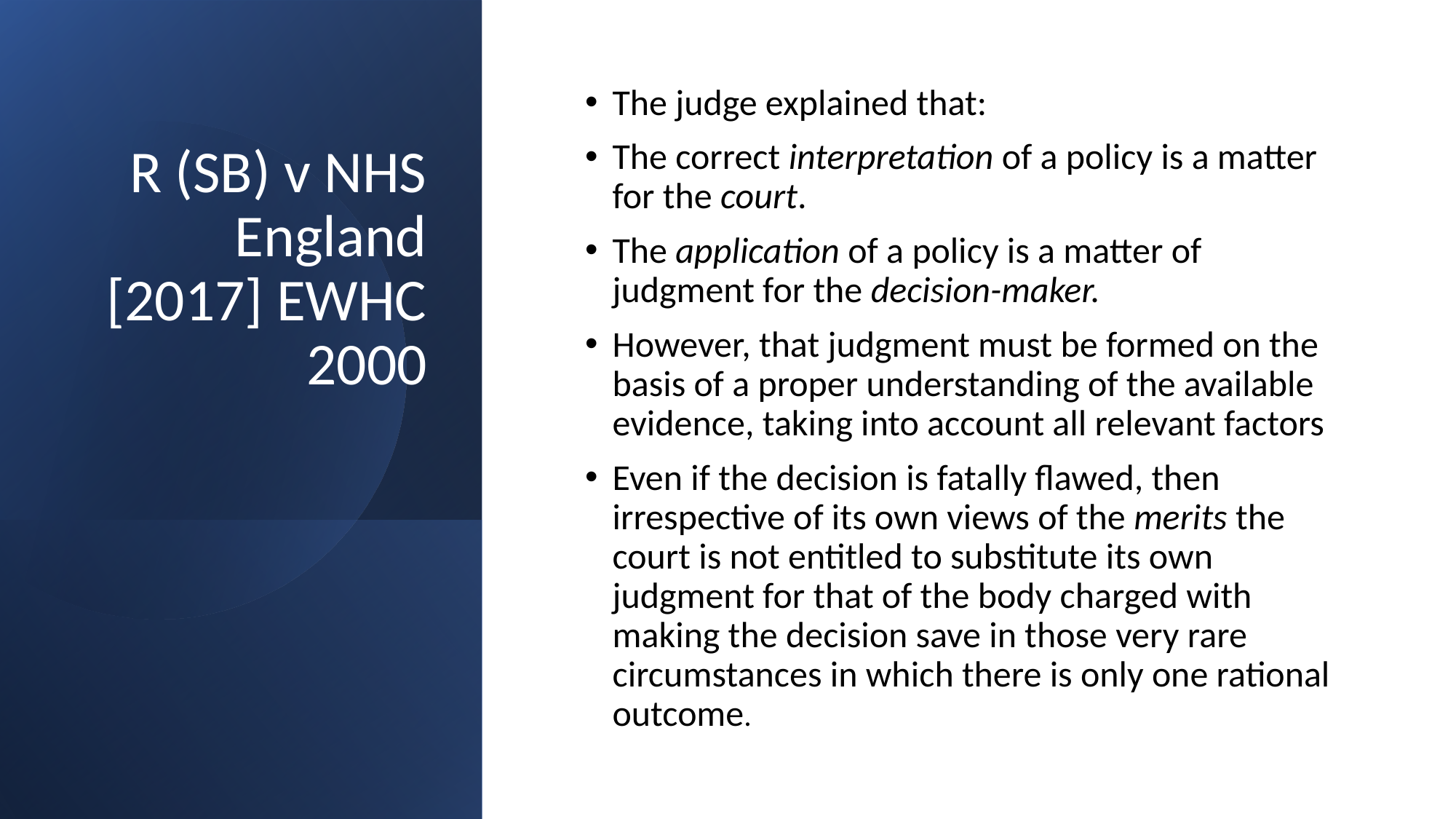

# R (SB) v NHS England [2017] EWHC 2000
The judge explained that:
The correct interpretation of a policy is a matter for the court.
The application of a policy is a matter of judgment for the decision-maker.
However, that judgment must be formed on the basis of a proper understanding of the available evidence, taking into account all relevant factors
Even if the decision is fatally flawed, then irrespective of its own views of the merits the court is not entitled to substitute its own judgment for that of the body charged with making the decision save in those very rare circumstances in which there is only one rational outcome.